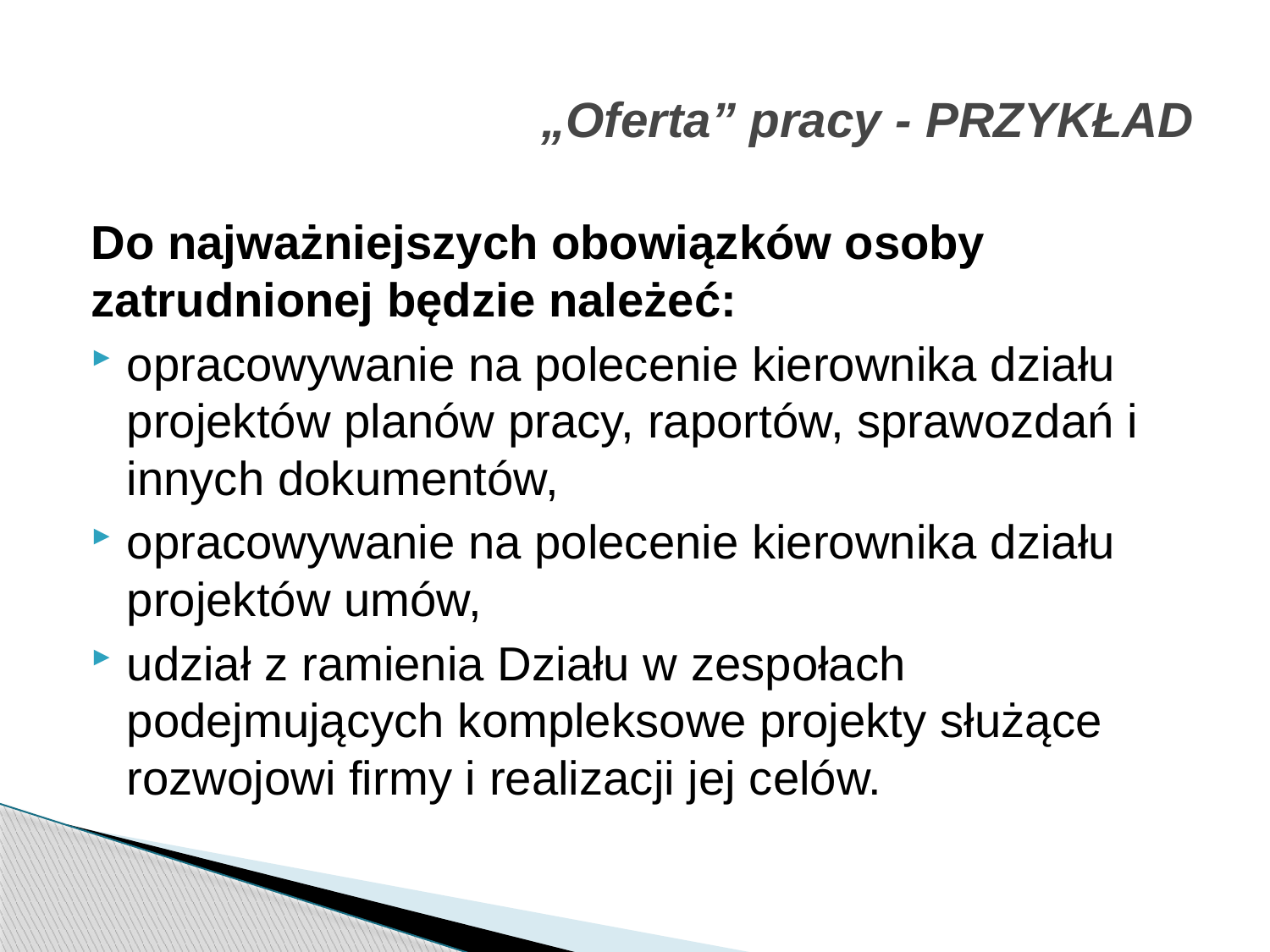

# „Oferta” pracy - PRZYKŁAD
Do najważniejszych obowiązków osoby zatrudnionej będzie należeć:
opracowywanie na polecenie kierownika działu projektów planów pracy, raportów, sprawozdań i innych dokumentów,
opracowywanie na polecenie kierownika działu projektów umów,
udział z ramienia Działu w zespołach podejmujących kompleksowe projekty służące rozwojowi firmy i realizacji jej celów.